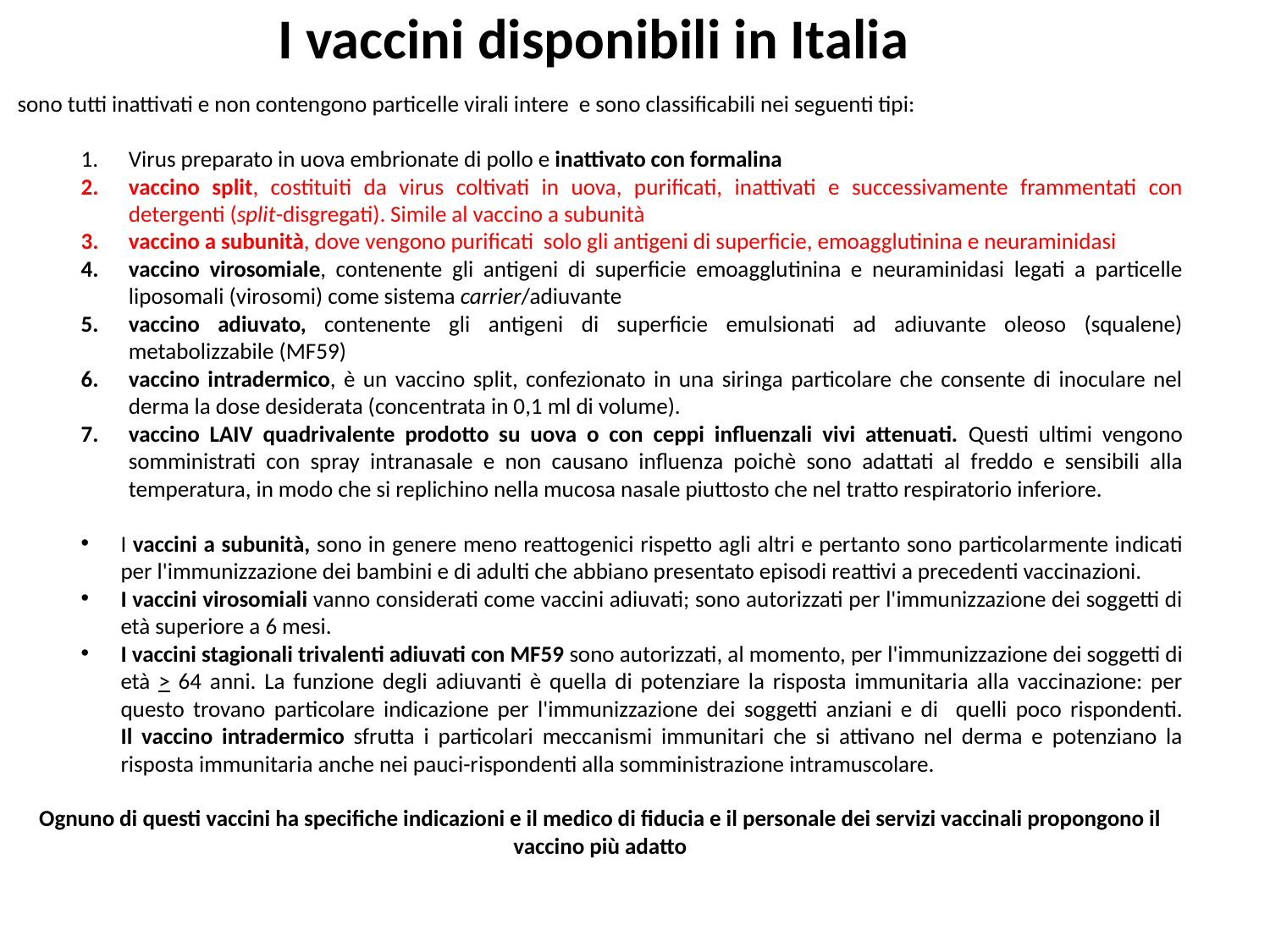

I vaccini disponibili in Italia

sono tutti inattivati e non contengono particelle virali intere  e sono classificabili nei seguenti tipi:

Virus preparato in uova embrionate di pollo e inattivato con formalina
vaccino split, costituiti da virus coltivati in uova, purificati, inattivati e successivamente frammentati con detergenti (split-disgregati). Simile al vaccino a subunità
vaccino a subunità, dove vengono purificati  solo gli antigeni di superficie, emoagglutinina e neuraminidasi
vaccino virosomiale, contenente gli antigeni di superficie emoagglutinina e neuraminidasi legati a particelle liposomali (virosomi) come sistema carrier/adiuvante
vaccino adiuvato, contenente gli antigeni di superficie emulsionati ad adiuvante oleoso (squalene) metabolizzabile (MF59)
vaccino intradermico, è un vaccino split, confezionato in una siringa particolare che consente di inoculare nel derma la dose desiderata (concentrata in 0,1 ml di volume).
vaccino LAIV quadrivalente prodotto su uova o con ceppi influenzali vivi attenuati. Questi ultimi vengono somministrati con spray intranasale e non causano influenza poichè sono adattati al freddo e sensibili alla temperatura, in modo che si replichino nella mucosa nasale piuttosto che nel tratto respiratorio inferiore.

I vaccini a subunità, sono in genere meno reattogenici rispetto agli altri e pertanto sono particolarmente indicati per l'immunizzazione dei bambini e di adulti che abbiano presentato episodi reattivi a precedenti vaccinazioni.
I vaccini virosomiali vanno considerati come vaccini adiuvati; sono autorizzati per l'immunizzazione dei soggetti di età superiore a 6 mesi.
I vaccini stagionali trivalenti adiuvati con MF59 sono autorizzati, al momento, per l'immunizzazione dei soggetti di età > 64 anni. La funzione degli adiuvanti è quella di potenziare la risposta immunitaria alla vaccinazione: per questo trovano particolare indicazione per l'immunizzazione dei soggetti anziani e di  quelli poco rispondenti.
Il vaccino intradermico sfrutta i particolari meccanismi immunitari che si attivano nel derma e potenziano la risposta immunitaria anche nei pauci-rispondenti alla somministrazione intramuscolare.

Ognuno di questi vaccini ha specifiche indicazioni e il medico di fiducia e il personale dei servizi vaccinali propongono il vaccino più adatto